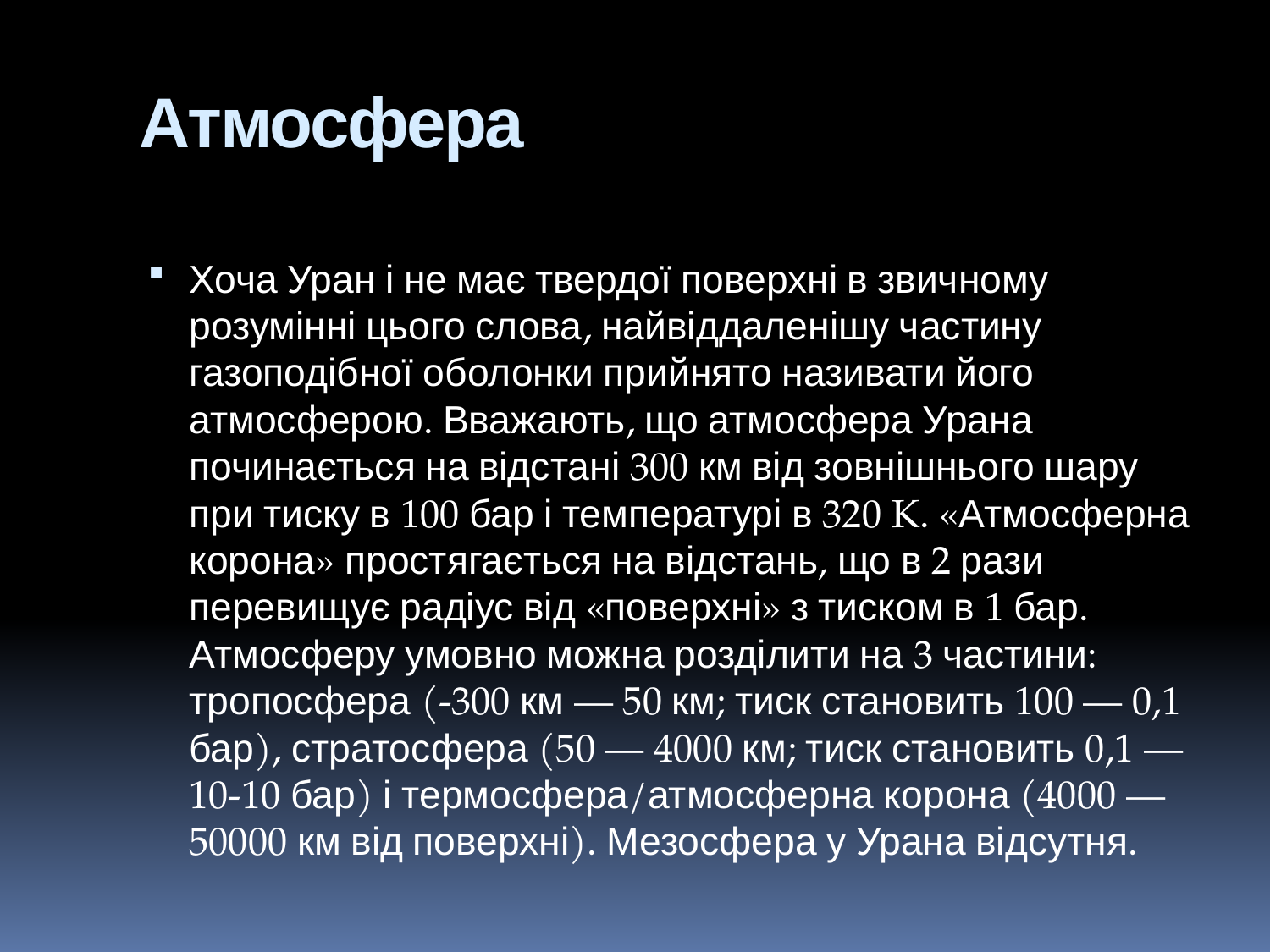

# Атмосфера
Хоча Уран і не має твердої поверхні в звичному розумінні цього слова, найвіддаленішу частину газоподібної оболонки прийнято називати його атмосферою. Вважають, що атмосфера Урана починається на відстані 300 км від зовнішнього шару при тиску в 100 бар і температурі в 320 K. «Атмосферна корона» простягається на відстань, що в 2 рази перевищує радіус від «поверхні» з тиском в 1 бар. Атмосферу умовно можна розділити на 3 частини: тропосфера (-300 км — 50 км; тиск становить 100 — 0,1 бар), стратосфера (50 — 4000 км; тиск становить 0,1 — 10-10 бар) і термосфера/атмосферна корона (4000 — 50000 км від поверхні). Мезосфера у Урана відсутня.